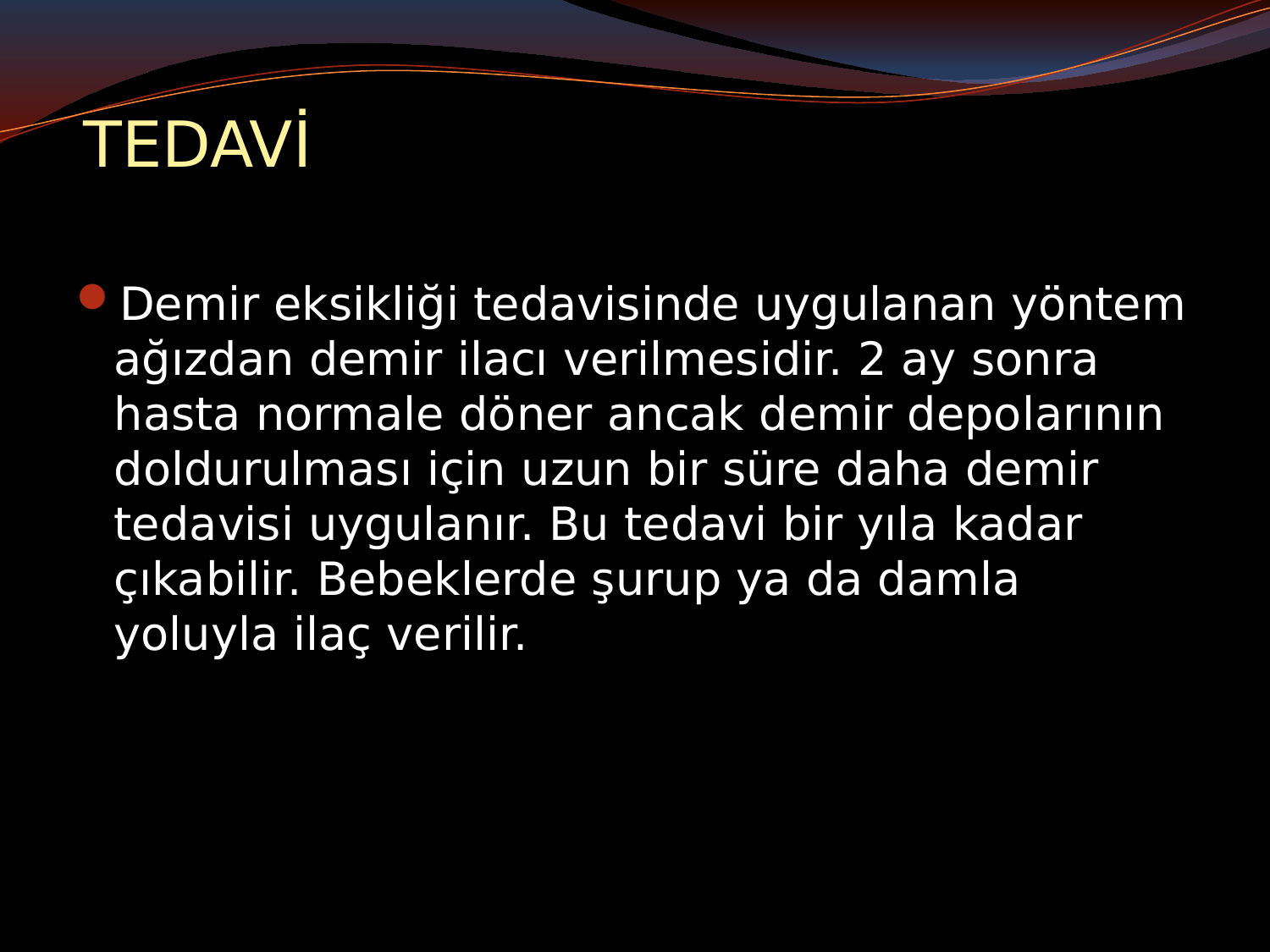

# TEDAVİ
Demir eksikliği tedavisinde uygulanan yöntem ağızdan demir ilacı verilmesidir. 2 ay sonra hasta normale döner ancak demir depolarının doldurulması için uzun bir süre daha demir tedavisi uygulanır. Bu tedavi bir yıla kadar çıkabilir. Bebeklerde şurup ya da damla yoluyla ilaç verilir.